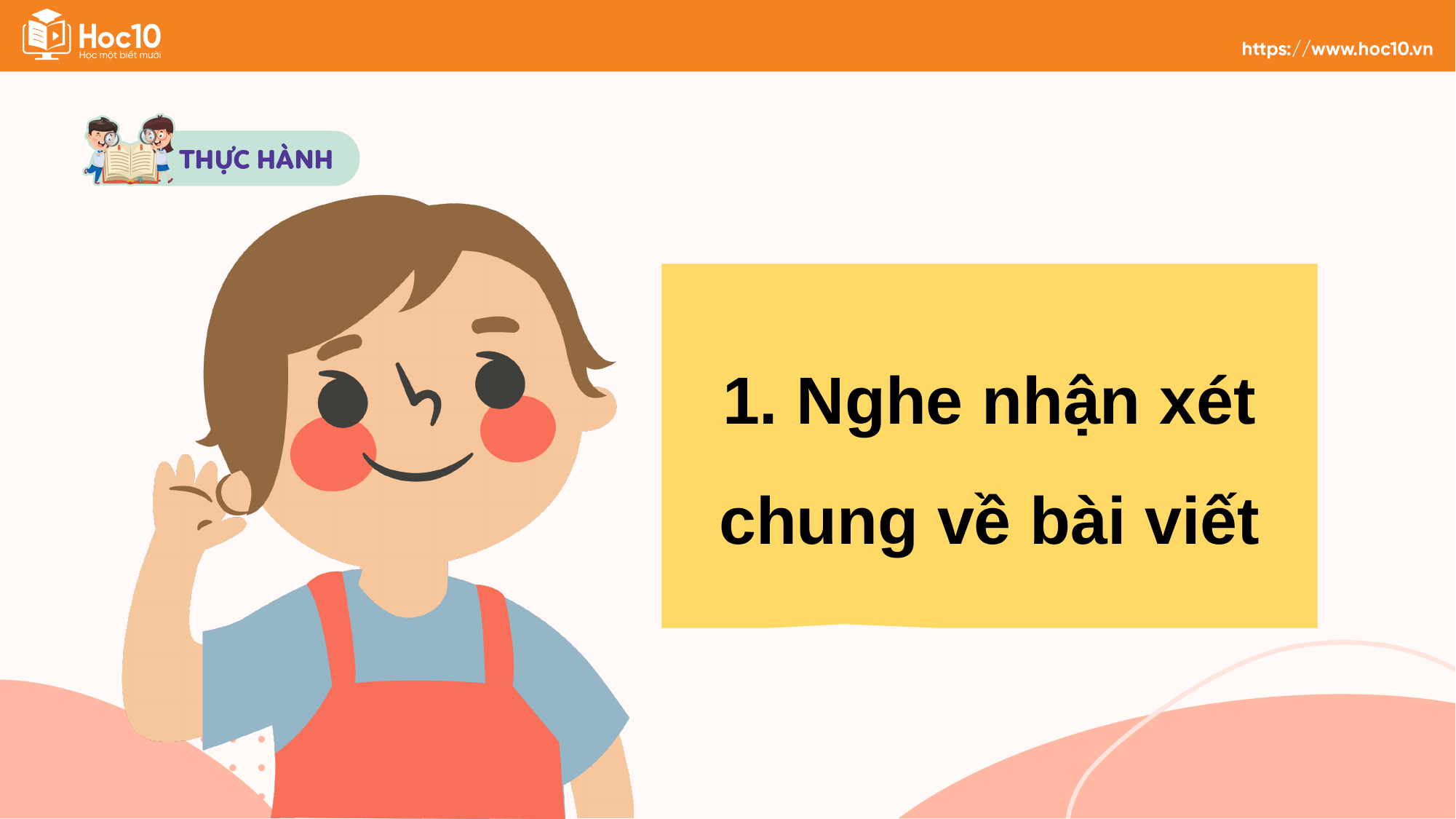

1. Nghe nhận xét chung về bài viết